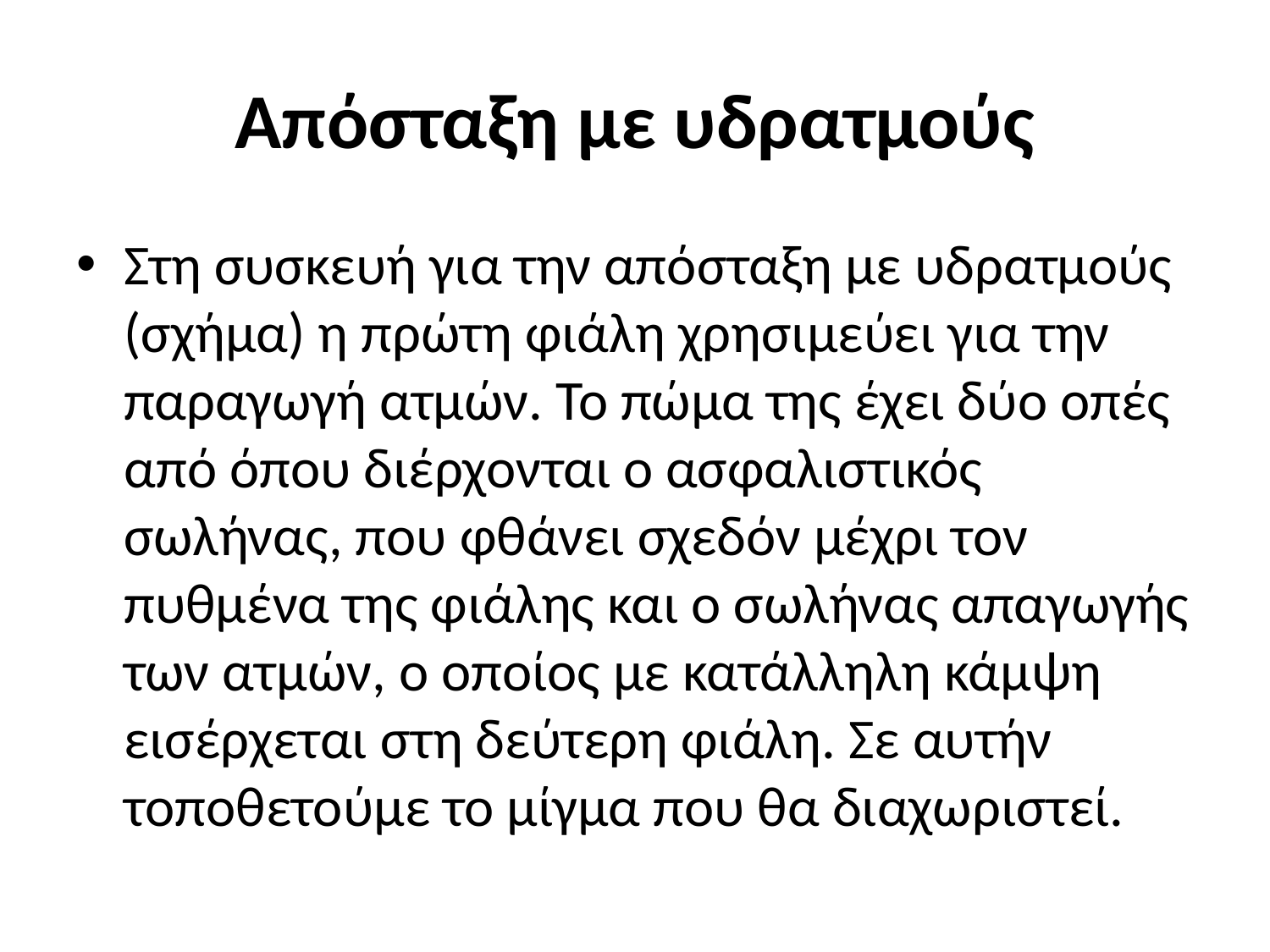

# Απόσταξη με υδρατμούς
Στη συσκευή για την απόσταξη με υδρατμούς (σχήμα) η πρώτη φιάλη χρησιμεύει για την παραγωγή ατμών. Το πώμα της έχει δύο οπές από όπου διέρχονται ο ασφαλιστικός σωλήνας, που φθάνει σχεδόν μέχρι τον πυθμένα της φιάλης και ο σωλήνας απαγωγής των ατμών, ο οποίος με κατάλληλη κάμψη εισέρχεται στη δεύτερη φιάλη. Σε αυτήν τοποθετούμε το μίγμα που θα διαχωριστεί.